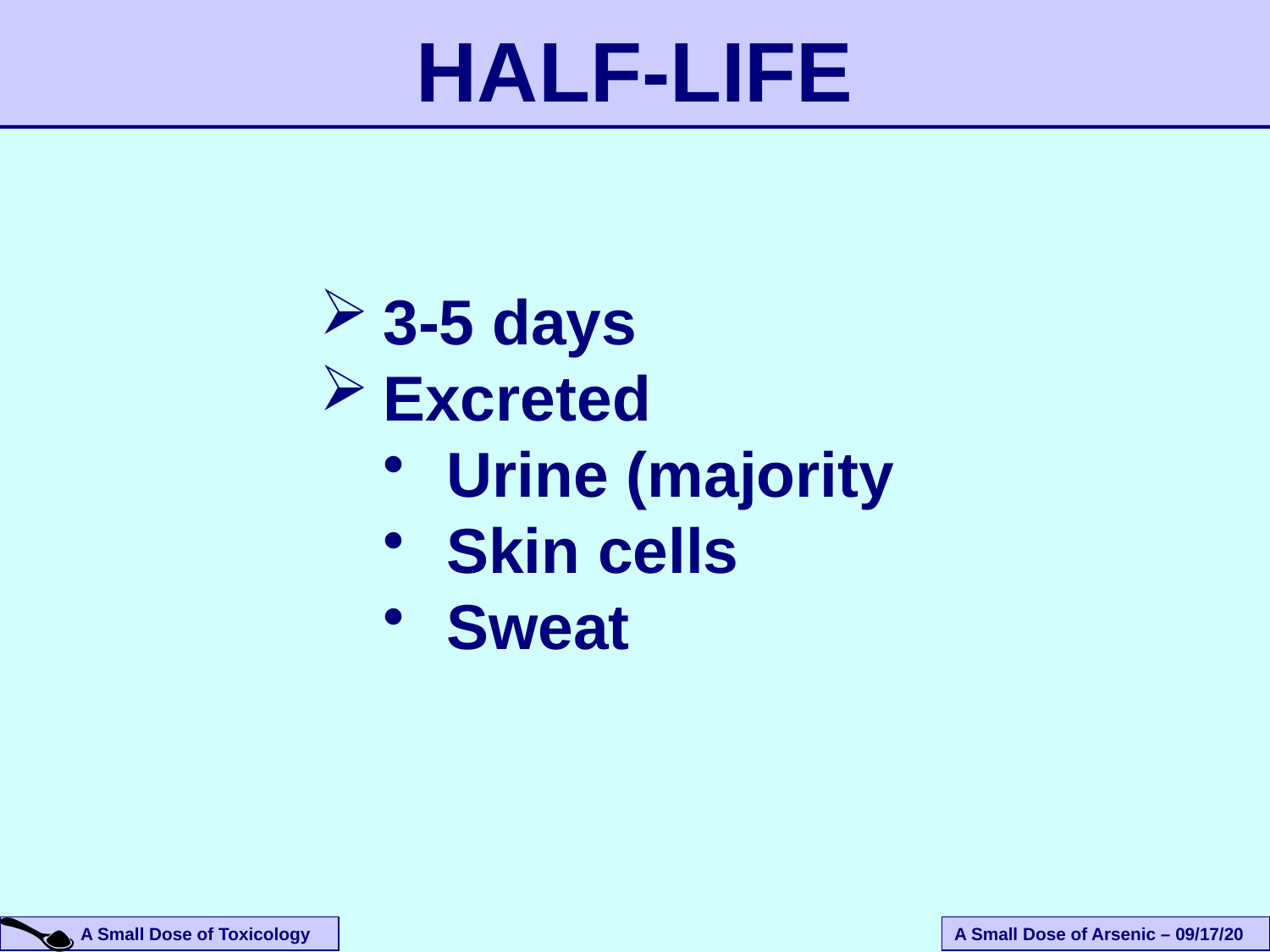

HALF-LIFE
3-5 days
Excreted
Urine (majority
Skin cells
Sweat